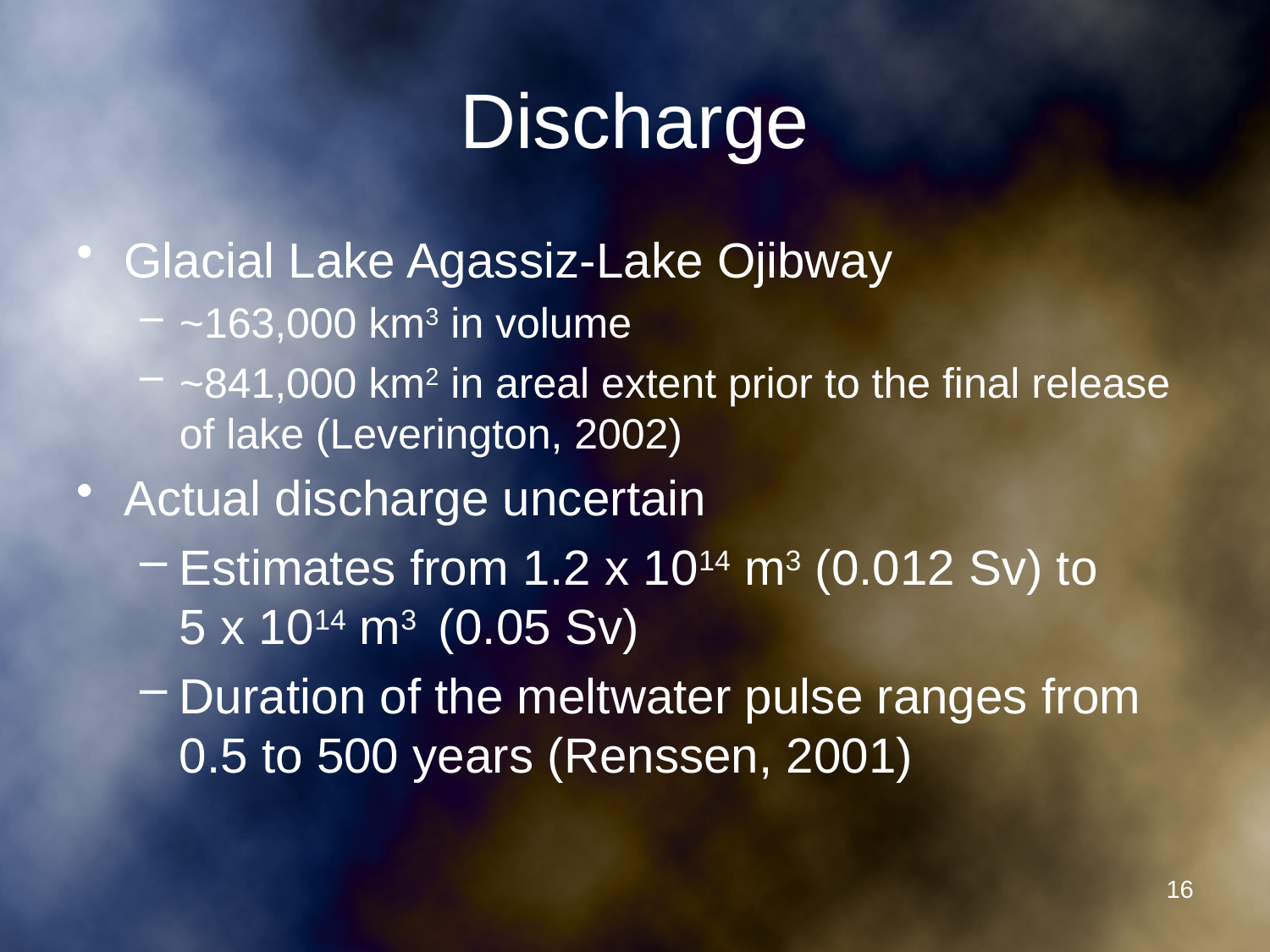

# Discharge
Glacial Lake Agassiz-Lake Ojibway
~163,000 km3 in volume
~841,000 km2 in areal extent prior to the final release of lake (Leverington, 2002)
Actual discharge uncertain
Estimates from 1.2 x 1014 m3 (0.012 Sv) to     5 x 1014 m3  (0.05 Sv)
Duration of the meltwater pulse ranges from 0.5 to 500 years (Renssen, 2001)
16